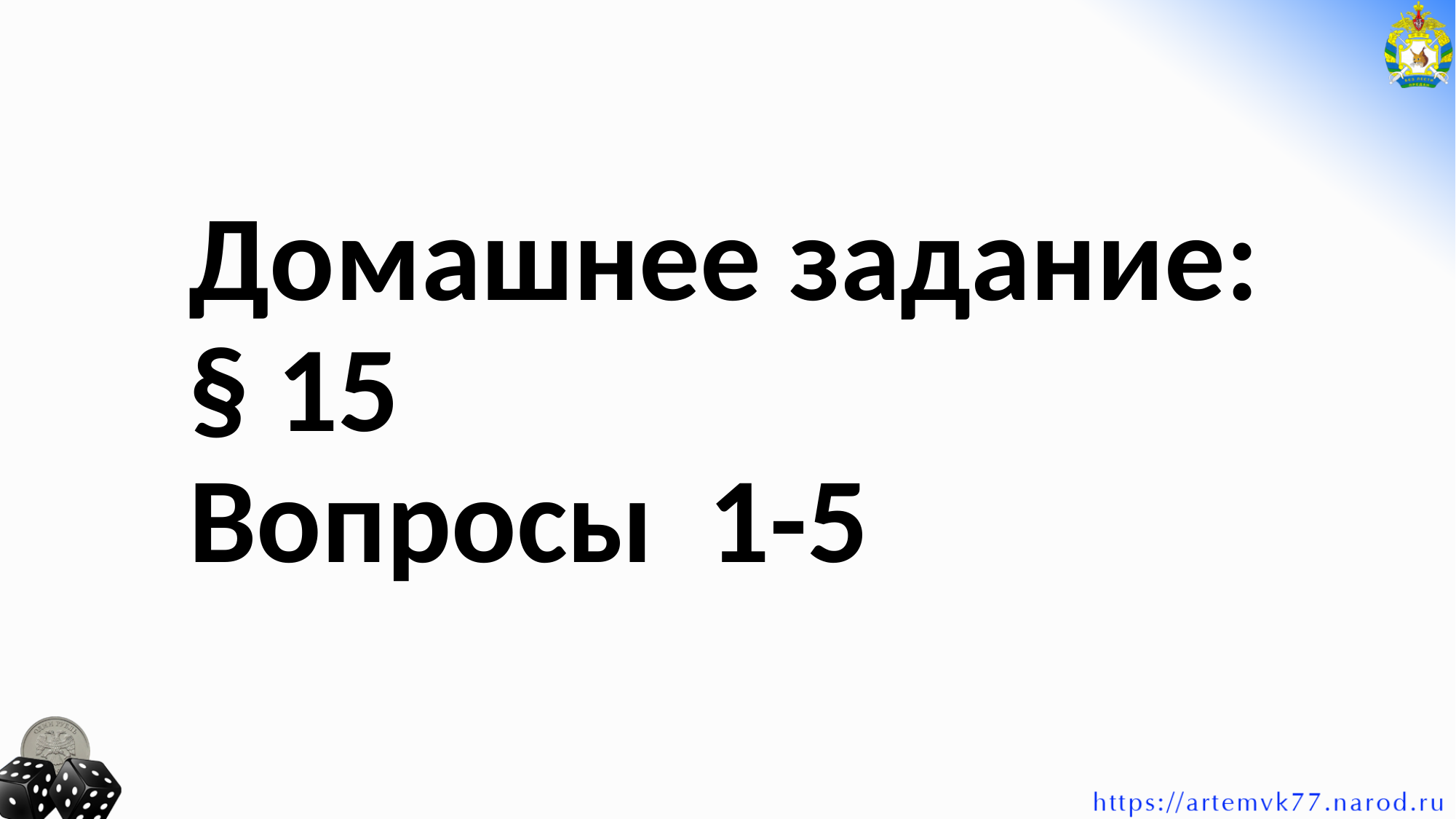

# Домашнее задание: § 15 Вопросы  1-5